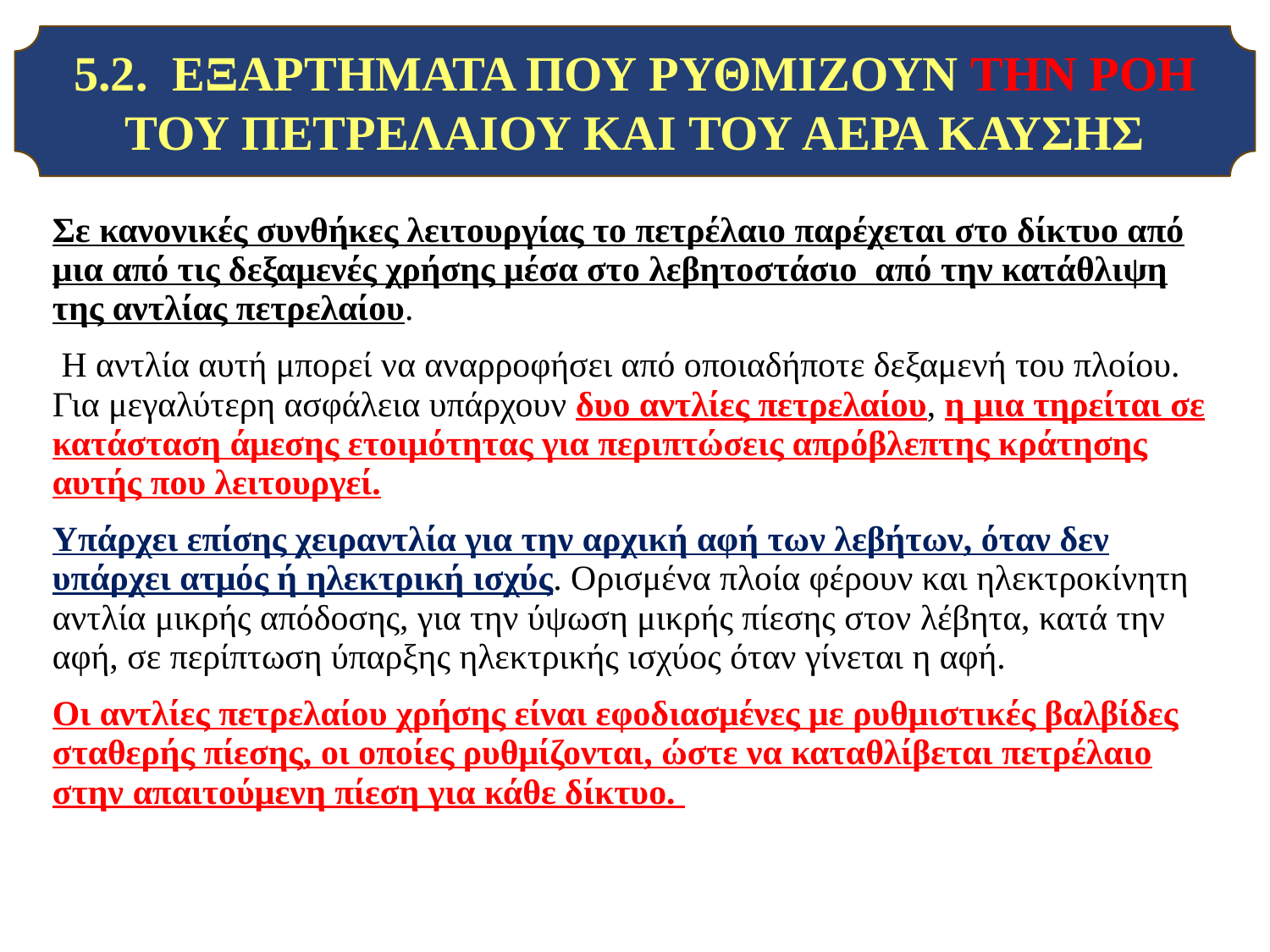

5.2.  ΕΞΑΡΤΗΜΑΤΑ ΠΟΥ ΡΥΘΜΙΖΟΥΝ ΤΗΝ ΡΟΗ ΤΟΥ ΠΕΤΡΕΛΑΙΟΥ ΚΑΙ ΤΟΥ ΑΕΡΑ ΚΑΥΣΗΣ

Σε κανονικές συνθήκες λειτουργίας το πετρέλαιο παρέχεται στο δίκτυο από μια από τις δεξαμενές χρήσης μέσα στο λεβητοστάσιο  από την κατάθλιψη της αντλίας πετρελαίου.
 Η αντλία αυτή μπορεί να αναρροφήσει από οποιαδήποτε δεξαμενή του πλοίου. Για μεγαλύτερη ασφάλεια υπάρχουν δυο αντλίες πετρελαίου, η μια τηρείται σε κατάσταση άμεσης ετοιμότητας για περιπτώσεις απρόβλεπτης κράτησης αυτής που λειτουργεί.
Υπάρχει επίσης χειραντλία για την αρχική αφή των λεβήτων, όταν δεν υπάρχει ατμός ή ηλεκτρική ισχύς. Ορισμένα πλοία φέρουν και ηλεκτροκίνητη αντλία μικρής απόδοσης, για την ύψωση μικρής πίεσης στον λέβητα, κατά την αφή, σε περίπτωση ύπαρξης ηλεκτρικής ισχύος όταν γίνεται η αφή.
Οι αντλίες πετρελαίου χρήσης είναι εφοδιασμένες με ρυθμιστικές βαλβίδες σταθερής πίεσης, οι οποίες ρυθμίζονται, ώστε να καταθλίβεται πετρέλαιο στην απαιτούμενη πίεση για κάθε δίκτυο.